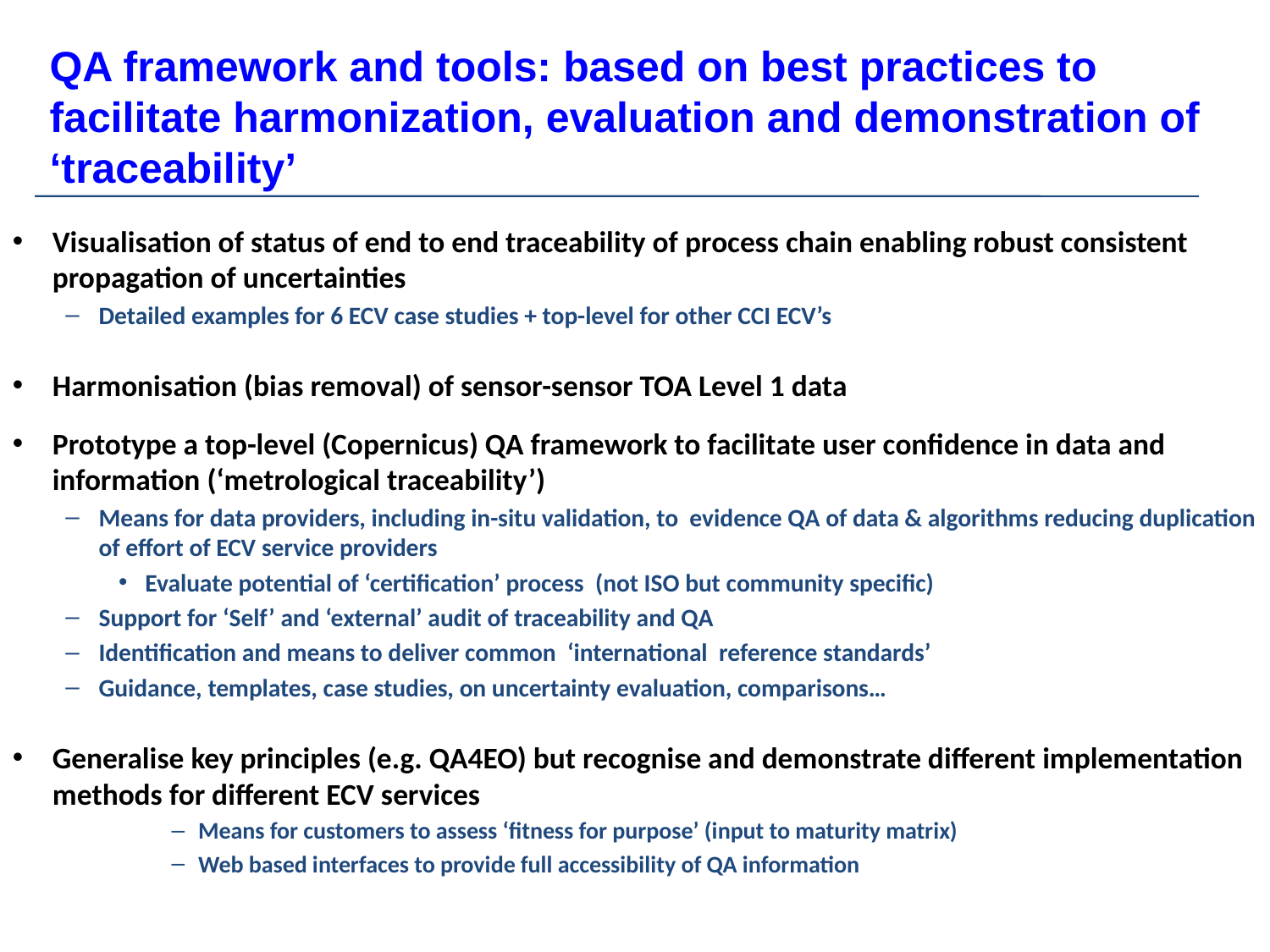

QA framework and tools: based on best practices to facilitate harmonization, evaluation and demonstration of ‘traceability’

Visualisation of status of end to end traceability of process chain enabling robust consistent propagation of uncertainties
Detailed examples for 6 ECV case studies + top-level for other CCI ECV’s

Harmonisation (bias removal) of sensor-sensor TOA Level 1 data

Prototype a top-level (Copernicus) QA framework to facilitate user confidence in data and information (‘metrological traceability’)
Means for data providers, including in-situ validation, to  evidence QA of data & algorithms reducing duplication of effort of ECV service providers
Evaluate potential of ‘certification’ process  (not ISO but community specific)
Support for ‘Self’ and ‘external’ audit of traceability and QA
Identification and means to deliver common  ‘international  reference standards’
Guidance, templates, case studies, on uncertainty evaluation, comparisons…

Generalise key principles (e.g. QA4EO) but recognise and demonstrate different implementation methods for different ECV services
Means for customers to assess ‘fitness for purpose’ (input to maturity matrix)
Web based interfaces to provide full accessibility of QA information